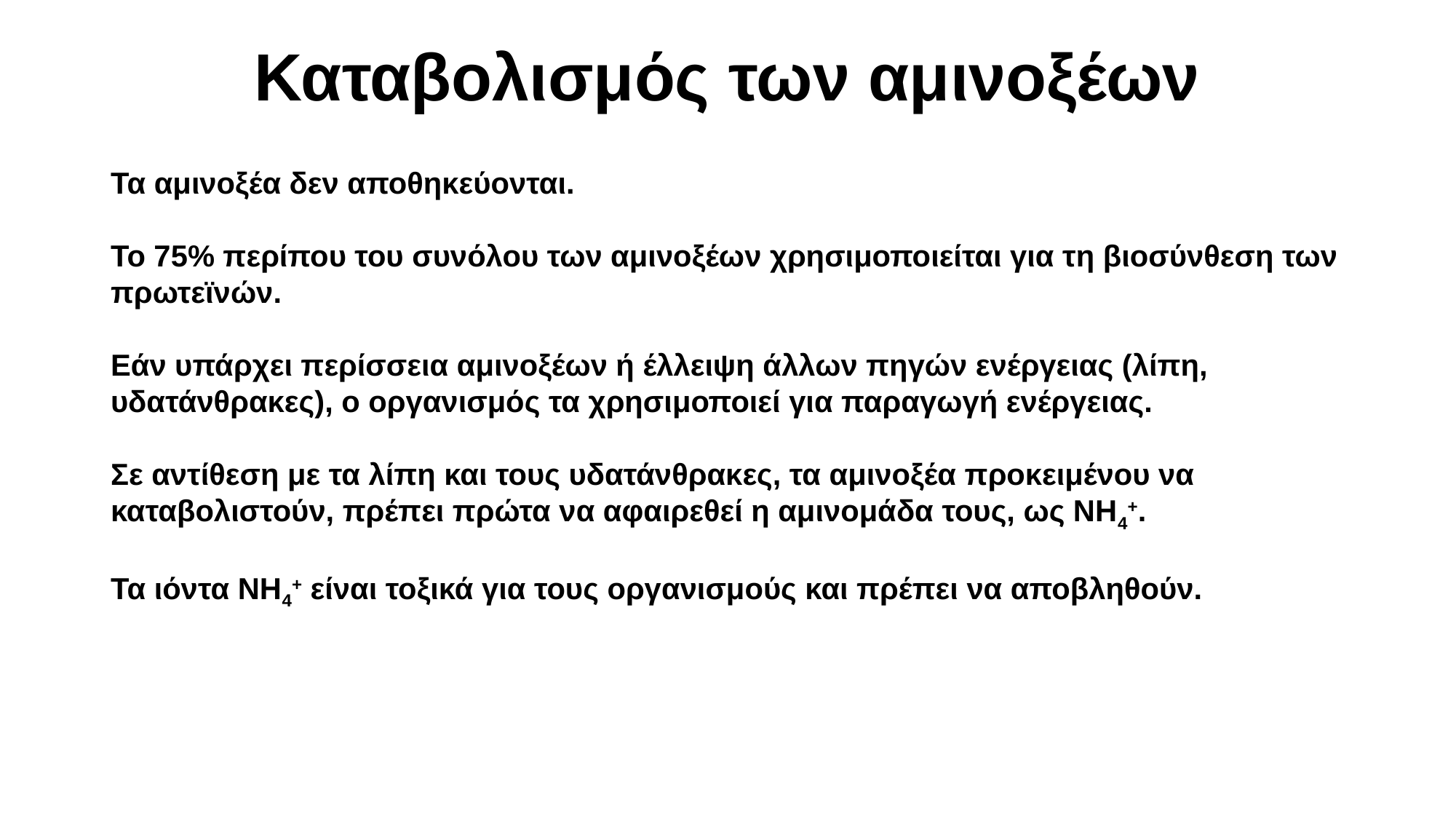

# Καταβολισμός των αμινοξέων
Τα αμινοξέα δεν αποθηκεύονται.

Το 75% περίπου του συνόλου των αμινοξέων χρησιμοποιείται για τη βιοσύνθεση των πρωτεϊνών.

Εάν υπάρχει περίσσεια αμινοξέων ή έλλειψη άλλων πηγών ενέργειας (λίπη, υδατάνθρακες), ο οργανισμός τα χρησιμοποιεί για παραγωγή ενέργειας.

Σε αντίθεση με τα λίπη και τους υδατάνθρακες, τα αμινοξέα προκειμένου να καταβολιστούν, πρέπει πρώτα να αφαιρεθεί η αμινομάδα τους, ως ΝΗ4+.

Τα ιόντα ΝΗ4+ είναι τοξικά για τους οργανισμούς και πρέπει να αποβληθούν.